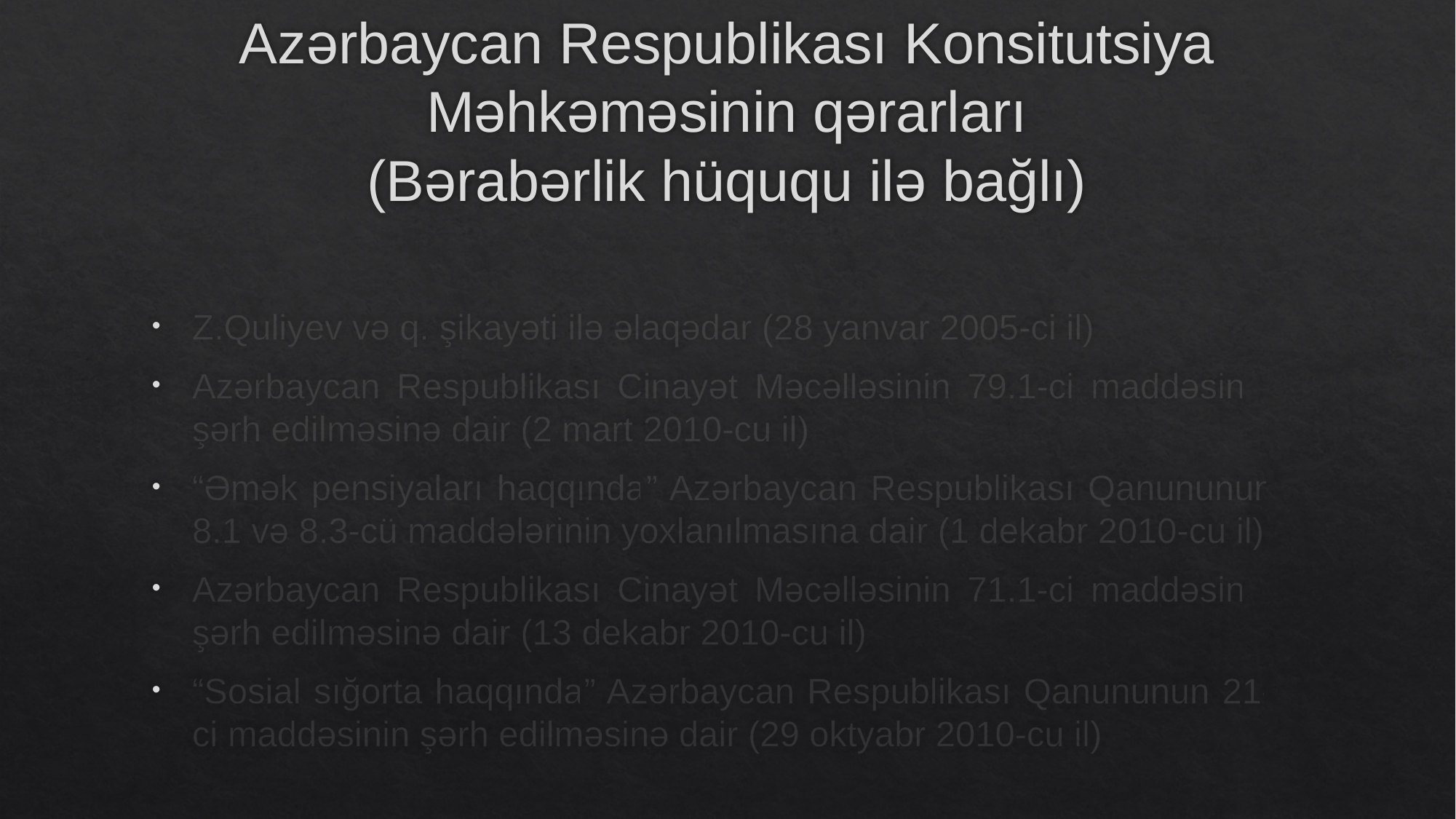

# Azərbaycan Respublikası Konsitutsiya Məhkəməsinin qərarları (Bərabərlik hüququ ilə bağlı)

Z.Quliyev və q. şikayəti ilə əlaqədar (28 yanvar 2005-ci il)
Azərbaycan Respublikası Cinayət Məcəlləsinin 79.1-ci maddəsinin şərh edilməsinə dair (2 mart 2010-cu il)
“Əmək pensiyaları haqqında” Azərbaycan Respublikası Qanununun 8.1 və 8.3-cü maddələrinin yoxlanılmasına dair (1 dekabr 2010-cu il)
Azərbaycan Respublikası Cinayət Məcəlləsinin 71.1-ci maddəsinin şərh edilməsinə dair (13 dekabr 2010-cu il)
“Sosial sığorta haqqında” Azərbaycan Respublikası Qanununun 21-ci maddəsinin şərh edilməsinə dair (29 oktyabr 2010-cu il)